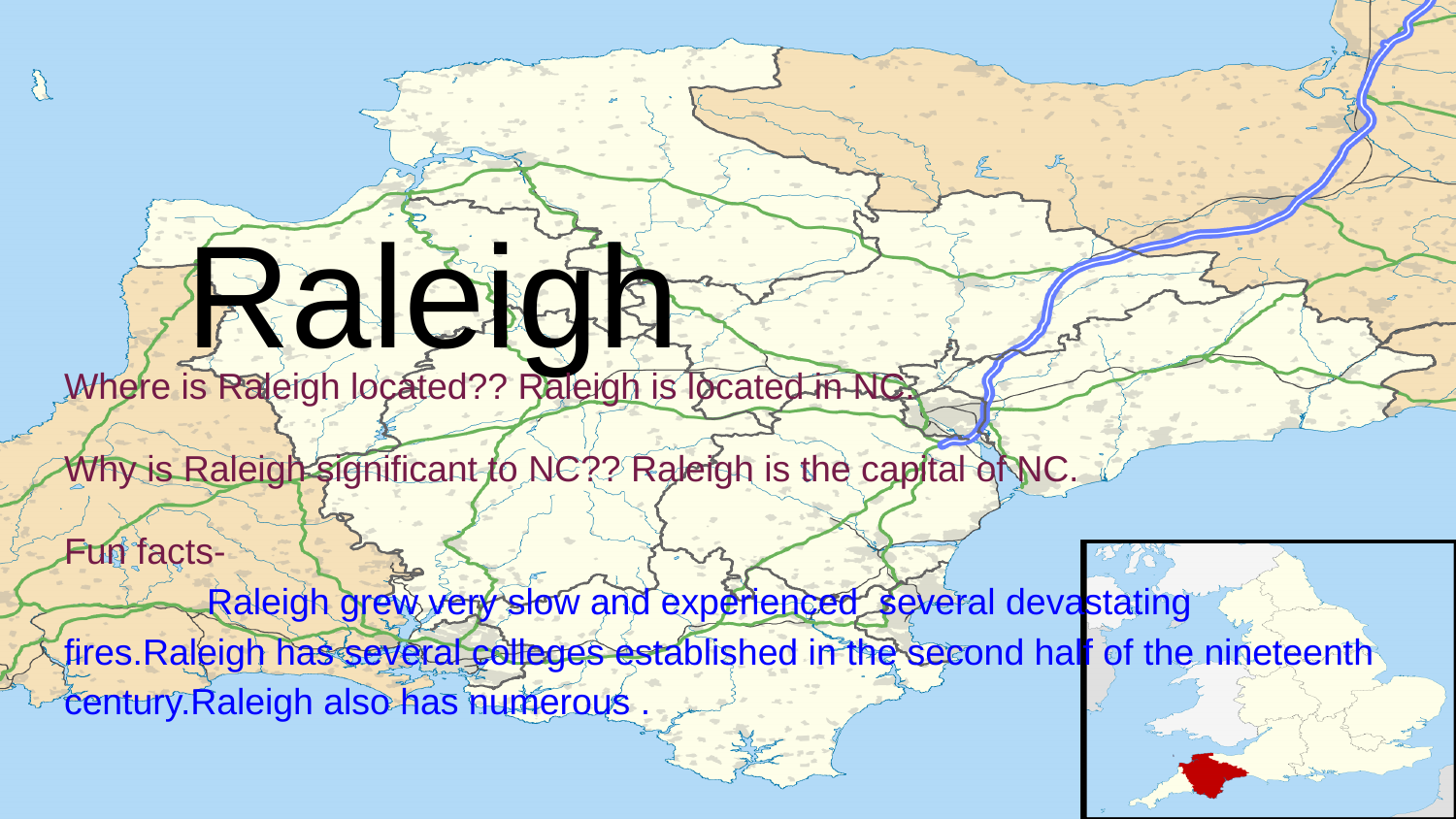

# Raleigh

Where is Raleigh located?? Raleigh is located in NC.
Why is Raleigh significant to NC?? Raleigh is the capital of NC.
Fun facts-                                                                                                                                 Raleigh grew very slow and experienced  several devastating fires.Raleigh has several colleges established in the second half of the nineteenth century.Raleigh also has numerous .